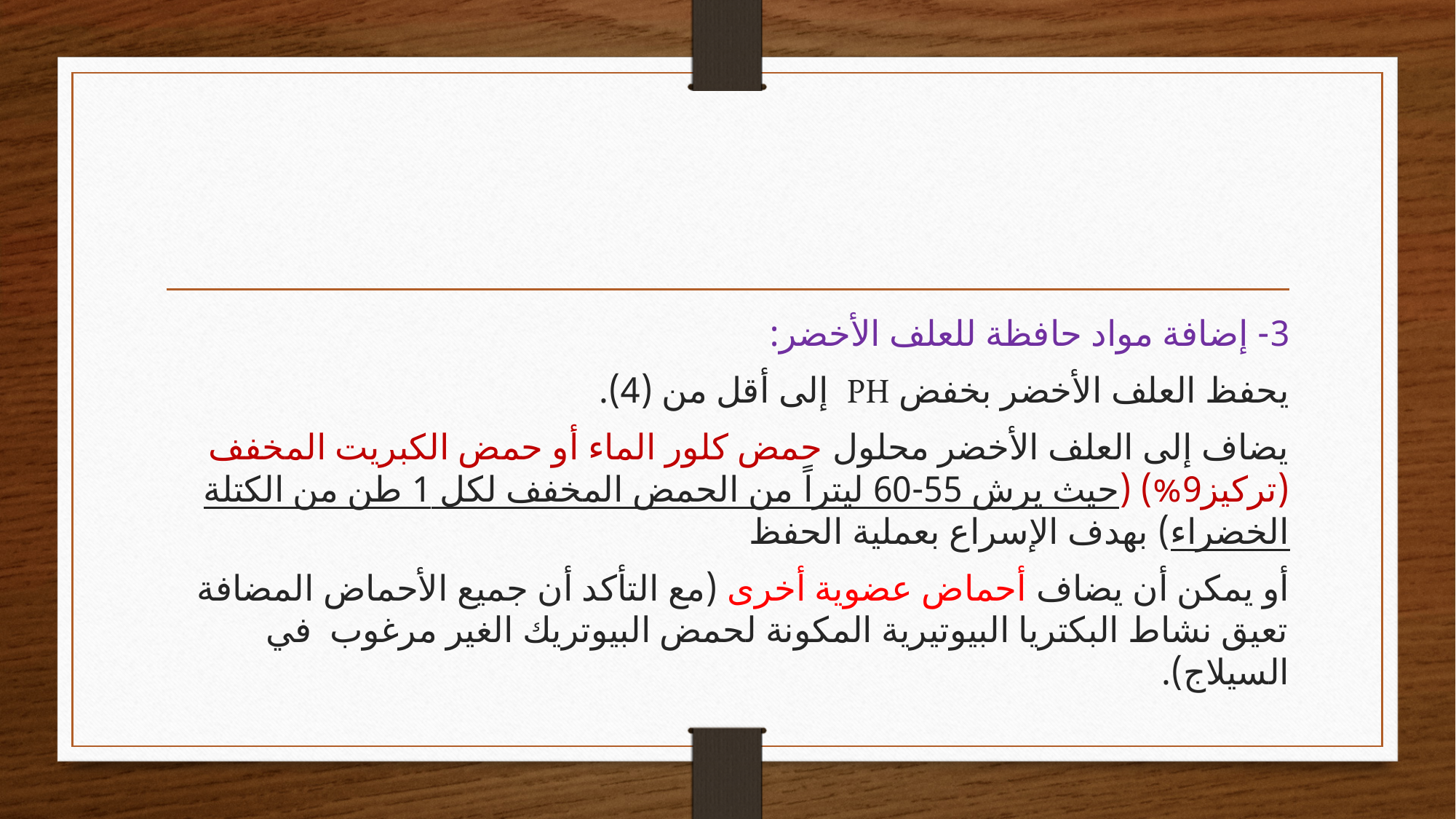

#
3- إضافة مواد حافظة للعلف الأخضر:
يحفظ العلف الأخضر بخفض PH  إلى أقل من (4).
يضاف إلى العلف الأخضر محلول حمض كلور الماء أو حمض الكبريت المخفف (تركيز9%) (حيث يرش 55-60 ليتراً من الحمض المخفف لكل 1 طن من الكتلة الخضراء) بهدف الإسراع بعملية الحفظ
أو يمكن أن يضاف أحماض عضوية أخرى (مع التأكد أن جميع الأحماض المضافة تعيق نشاط البكتريا البيوتيرية المكونة لحمض البيوتريك الغير مرغوب  في السيلاج).